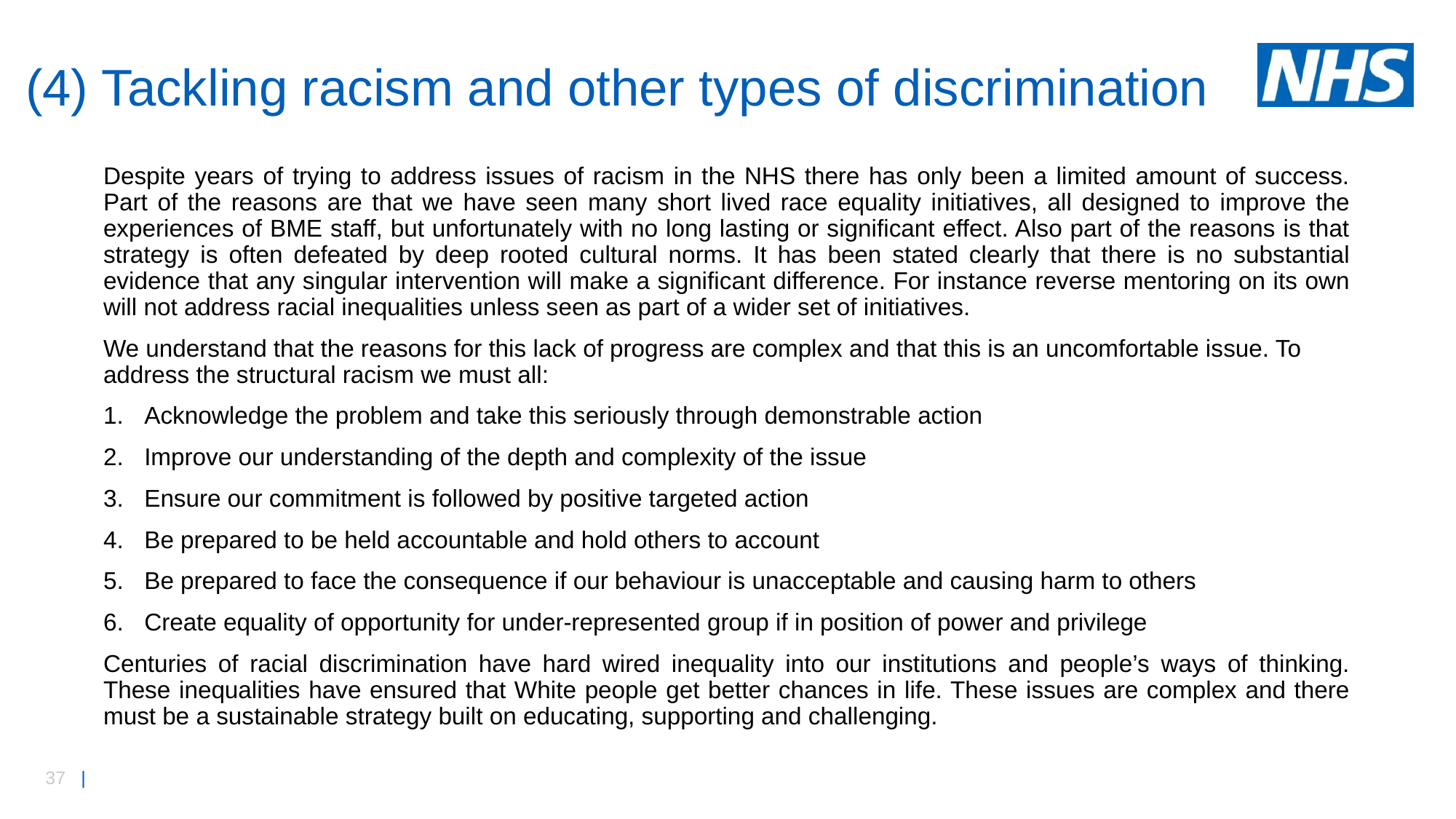

# (4) Tackling racism and other types of discrimination
Despite years of trying to address issues of racism in the NHS there has only been a limited amount of success. Part of the reasons are that we have seen many short lived race equality initiatives, all designed to improve the experiences of BME staff, but unfortunately with no long lasting or significant effect. Also part of the reasons is that strategy is often defeated by deep rooted cultural norms. It has been stated clearly that there is no substantial evidence that any singular intervention will make a significant difference. For instance reverse mentoring on its own will not address racial inequalities unless seen as part of a wider set of initiatives.
We understand that the reasons for this lack of progress are complex and that this is an uncomfortable issue. To address the structural racism we must all:
Acknowledge the problem and take this seriously through demonstrable action
Improve our understanding of the depth and complexity of the issue
Ensure our commitment is followed by positive targeted action
Be prepared to be held accountable and hold others to account
Be prepared to face the consequence if our behaviour is unacceptable and causing harm to others
Create equality of opportunity for under-represented group if in position of power and privilege
Centuries of racial discrimination have hard wired inequality into our institutions and people’s ways of thinking. These inequalities have ensured that White people get better chances in life. These issues are complex and there must be a sustainable strategy built on educating, supporting and challenging.